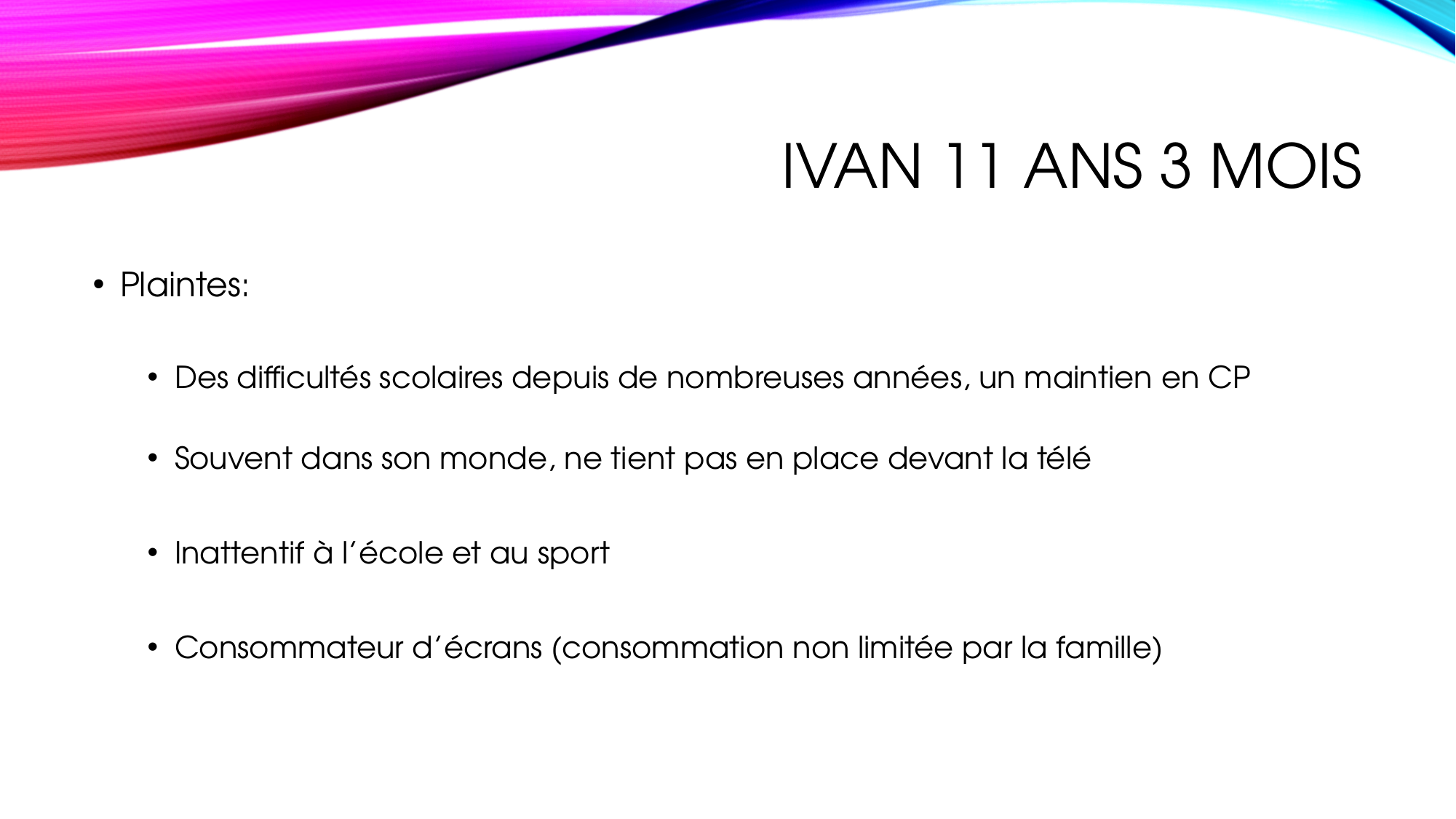

# Ivan 11 ans 3 mois
Plaintes:

Des difficultés scolaires depuis de nombreuses années, un maintien en CP

Souvent dans son monde, ne tient pas en place devant la télé

Inattentif à l’école et au sport

Consommateur d’écrans (consommation non limitée par la famille)